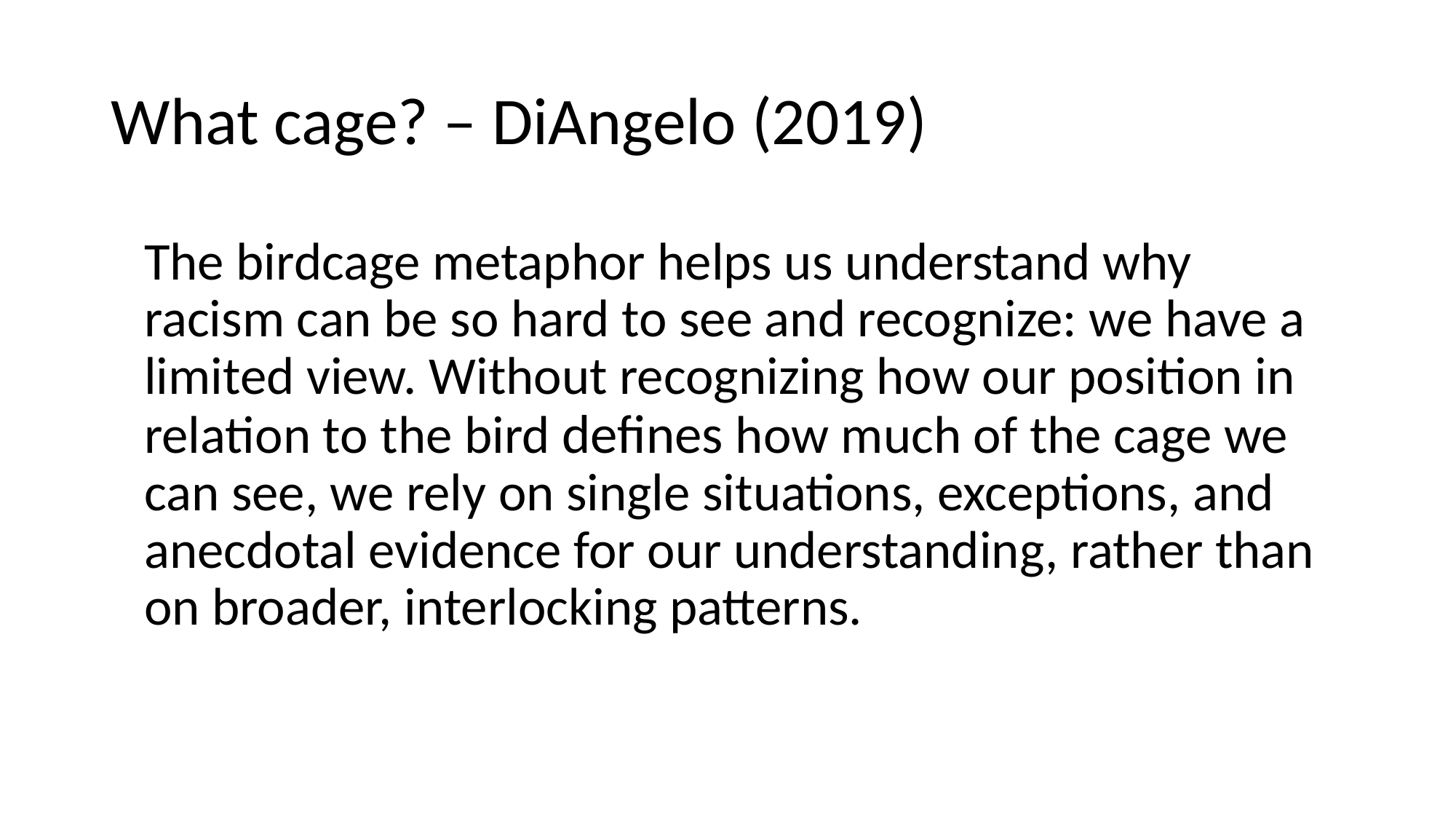

# What cage? – DiAngelo (2019)

The birdcage metaphor helps us understand why racism can be so hard to see and recognize: we have a limited view. Without recognizing how our position in relation to the bird defines how much of the cage we can see, we rely on single situations, exceptions, and anecdotal evidence for our understanding, rather than on broader, interlocking patterns.